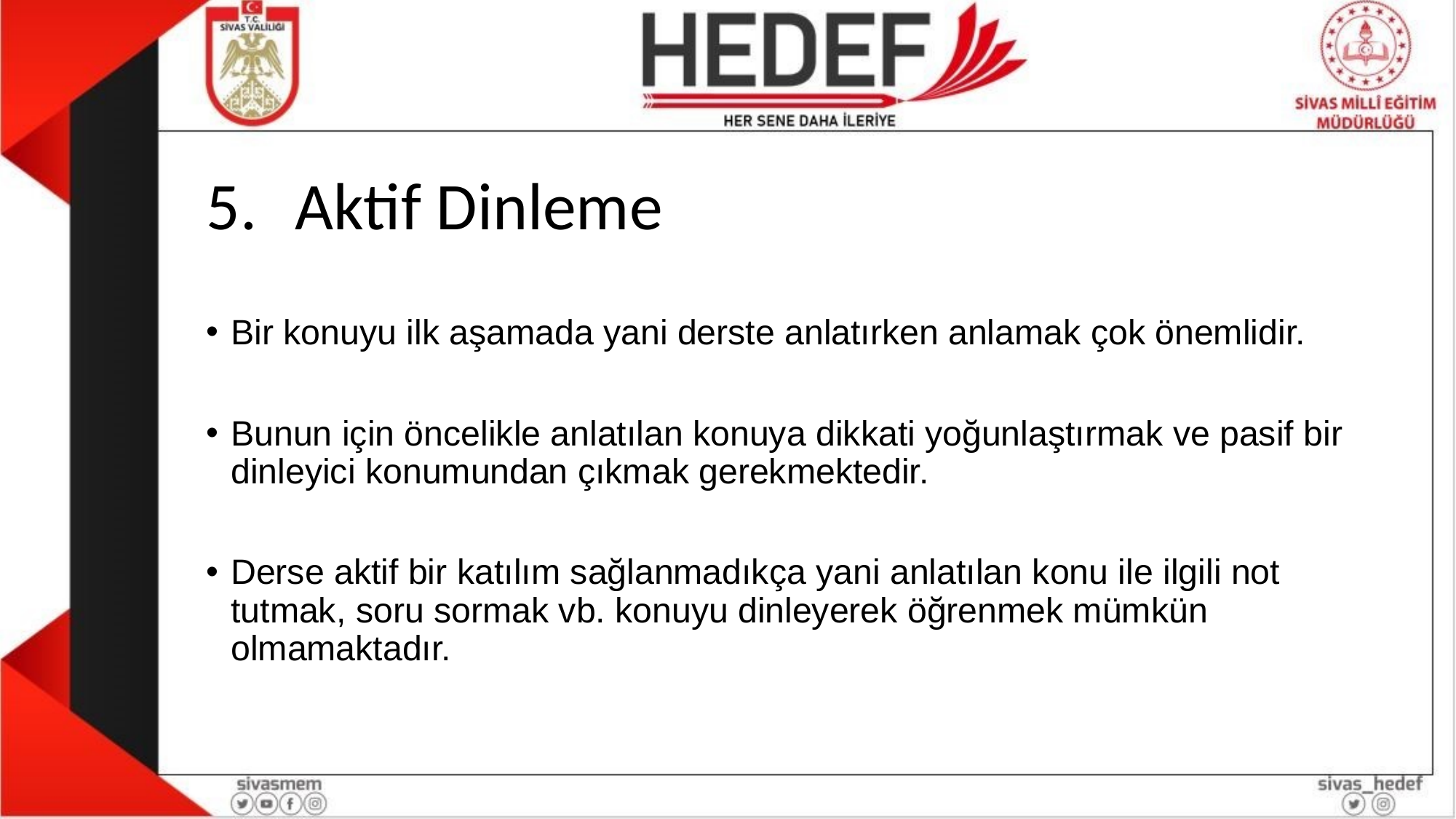

# Aktif Dinleme
Bir konuyu ilk aşamada yani derste anlatırken anlamak çok önemlidir.

Bunun için öncelikle anlatılan konuya dikkati yoğunlaştırmak ve pasif bir dinleyici konumundan çıkmak gerekmektedir.

Derse aktif bir katılım sağlanmadıkça yani anlatılan konu ile ilgili not tutmak, soru sormak vb. konuyu dinleyerek öğrenmek mümkün olmamaktadır.